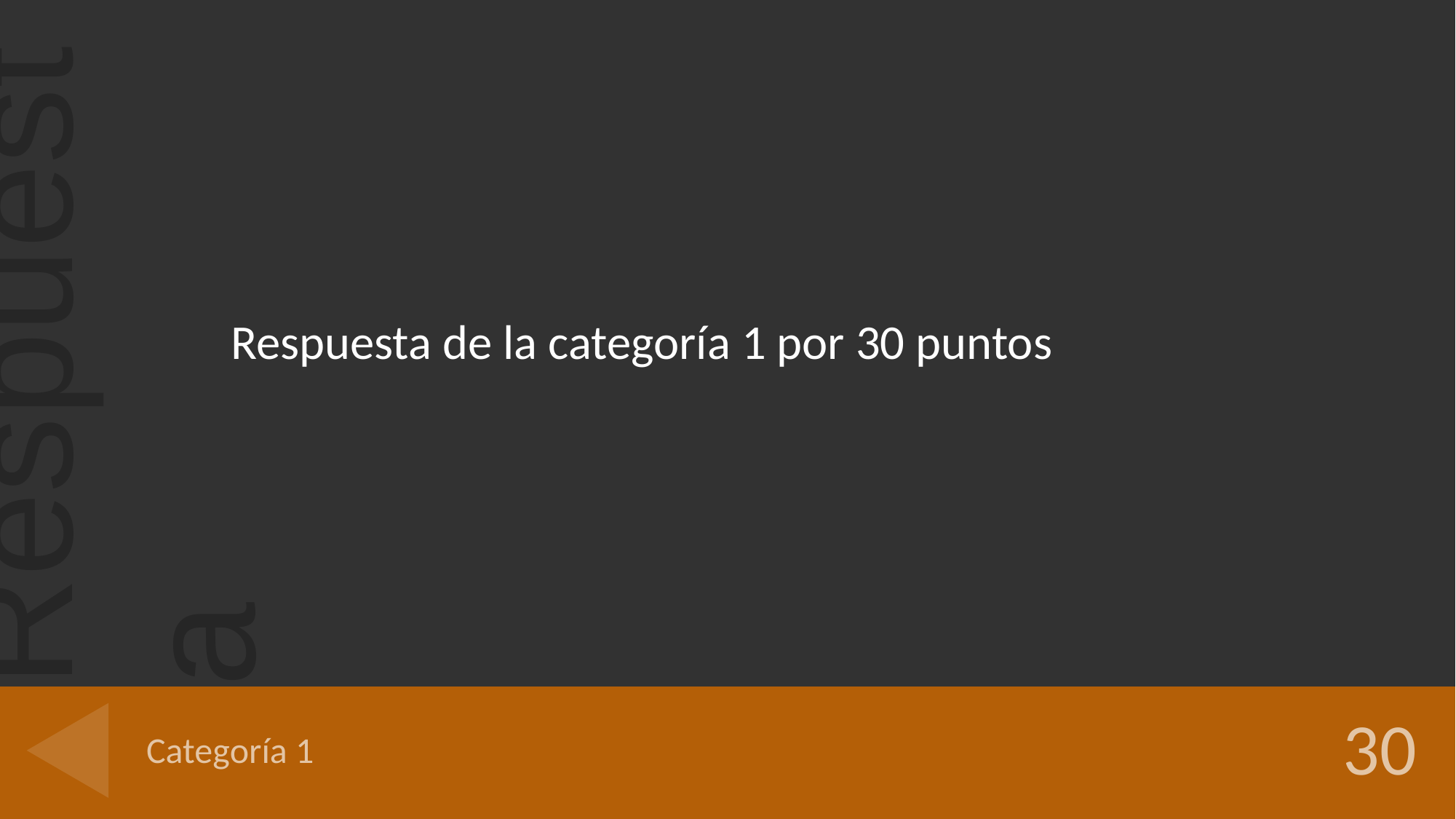

Respuesta de la categoría 1 por 30 puntos
# Categoría 1
30